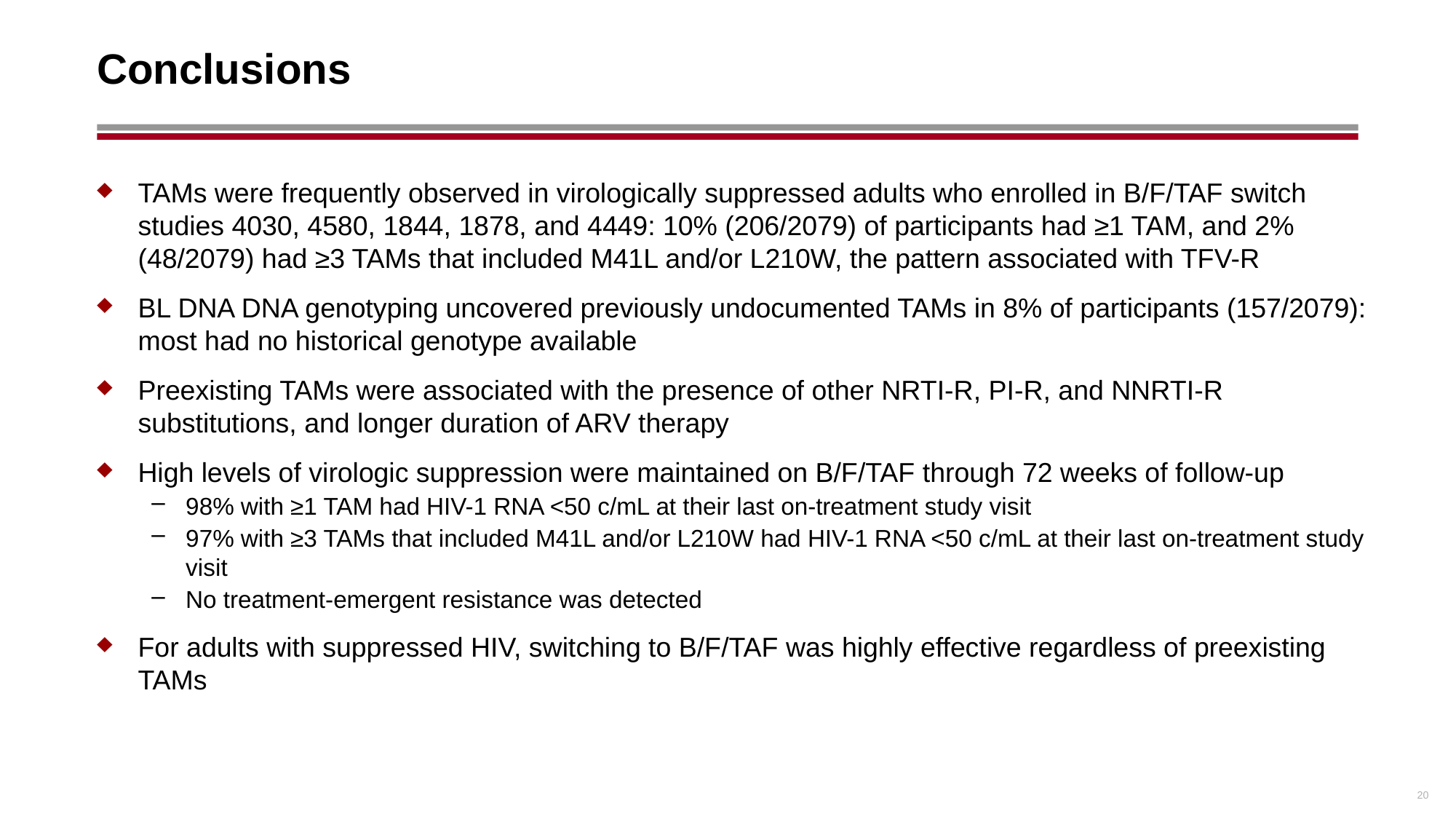

# Conclusions
TAMs were frequently observed in virologically suppressed adults who enrolled in B/F/TAF switch studies 4030, 4580, 1844, 1878, and 4449: 10% (206/2079) of participants had ≥1 TAM, and 2% (48/2079) had ≥3 TAMs that included M41L and/or L210W, the pattern associated with TFV-R
BL DNA DNA genotyping uncovered previously undocumented TAMs in 8% of participants (157/2079): most had no historical genotype available
Preexisting TAMs were associated with the presence of other NRTI-R, PI-R, and NNRTI-R substitutions, and longer duration of ARV therapy
High levels of virologic suppression were maintained on B/F/TAF through 72 weeks of follow-up
98% with ≥1 TAM had HIV-1 RNA <50 c/mL at their last on-treatment study visit
97% with ≥3 TAMs that included M41L and/or L210W had HIV-1 RNA <50 c/mL at their last on-treatment study visit
No treatment-emergent resistance was detected
For adults with suppressed HIV, switching to B/F/TAF was highly effective regardless of preexisting TAMs
20